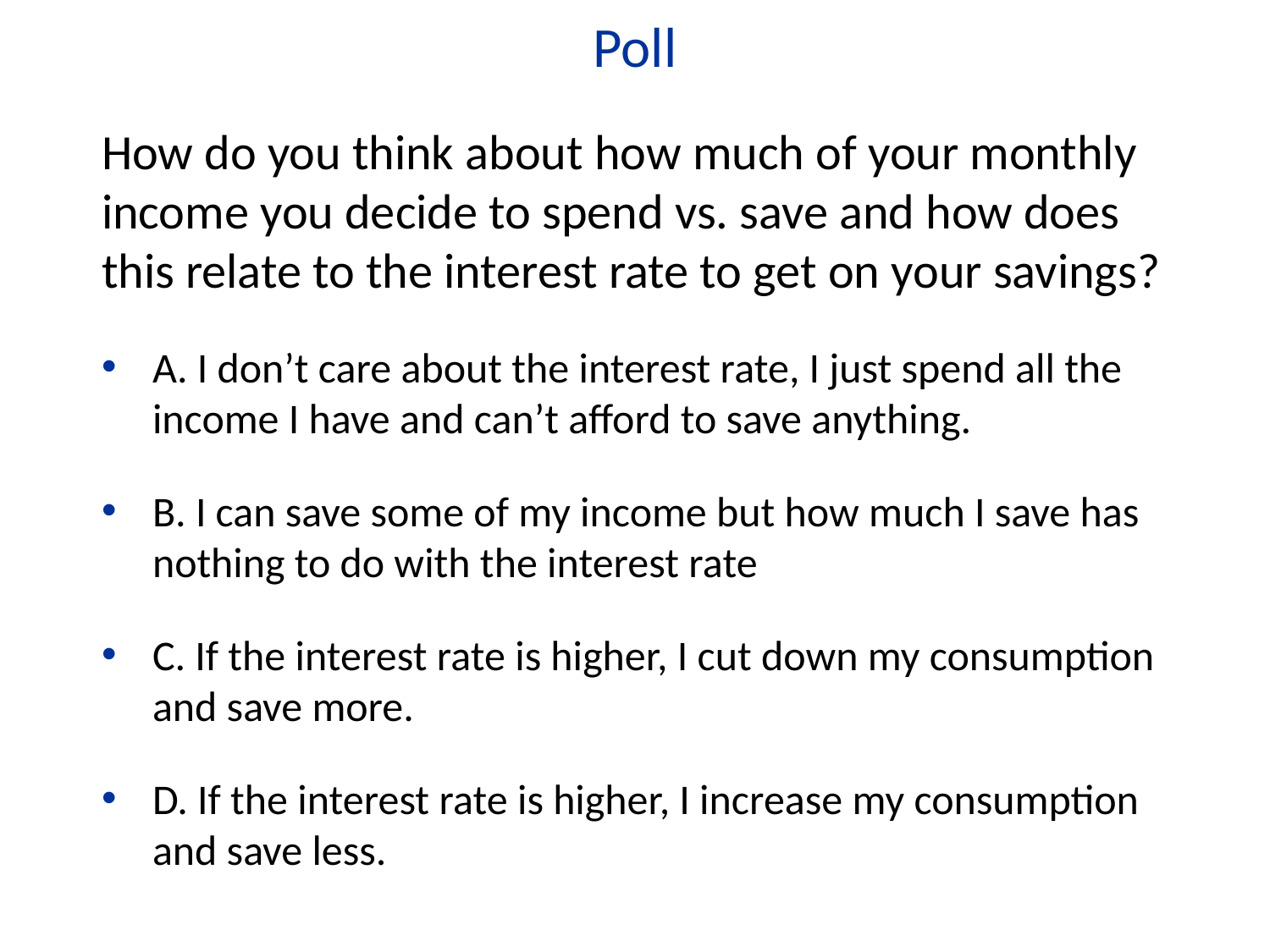

Poll
How do you think about how much of your monthly income you decide to spend vs. save and how does this relate to the interest rate to get on your savings?
A. I don’t care about the interest rate, I just spend all the income I have and can’t afford to save anything.
B. I can save some of my income but how much I save has nothing to do with the interest rate
C. If the interest rate is higher, I cut down my consumption and save more.
D. If the interest rate is higher, I increase my consumption and save less.